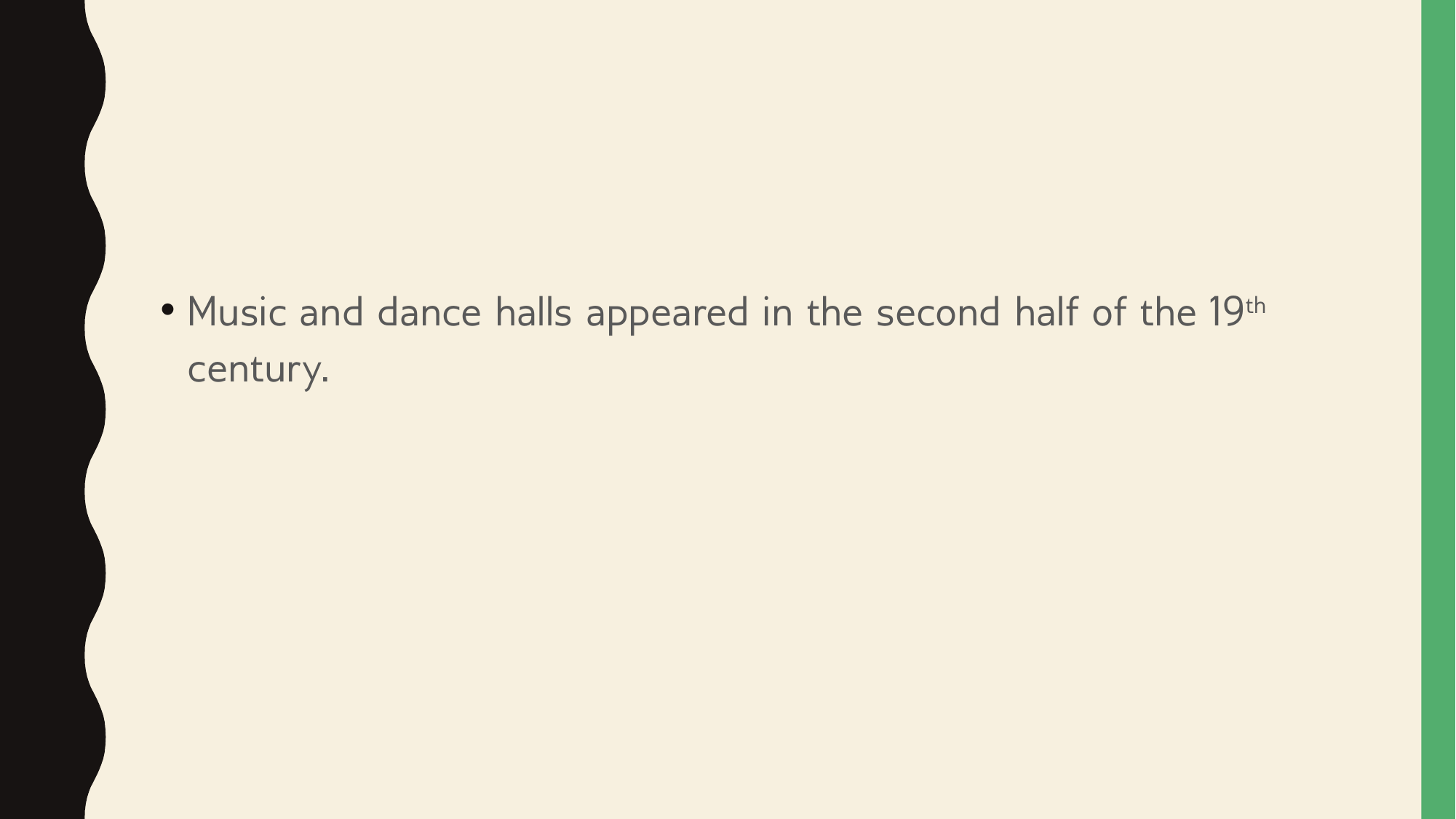

#
Music and dance halls appeared in the second half of the 19th century.